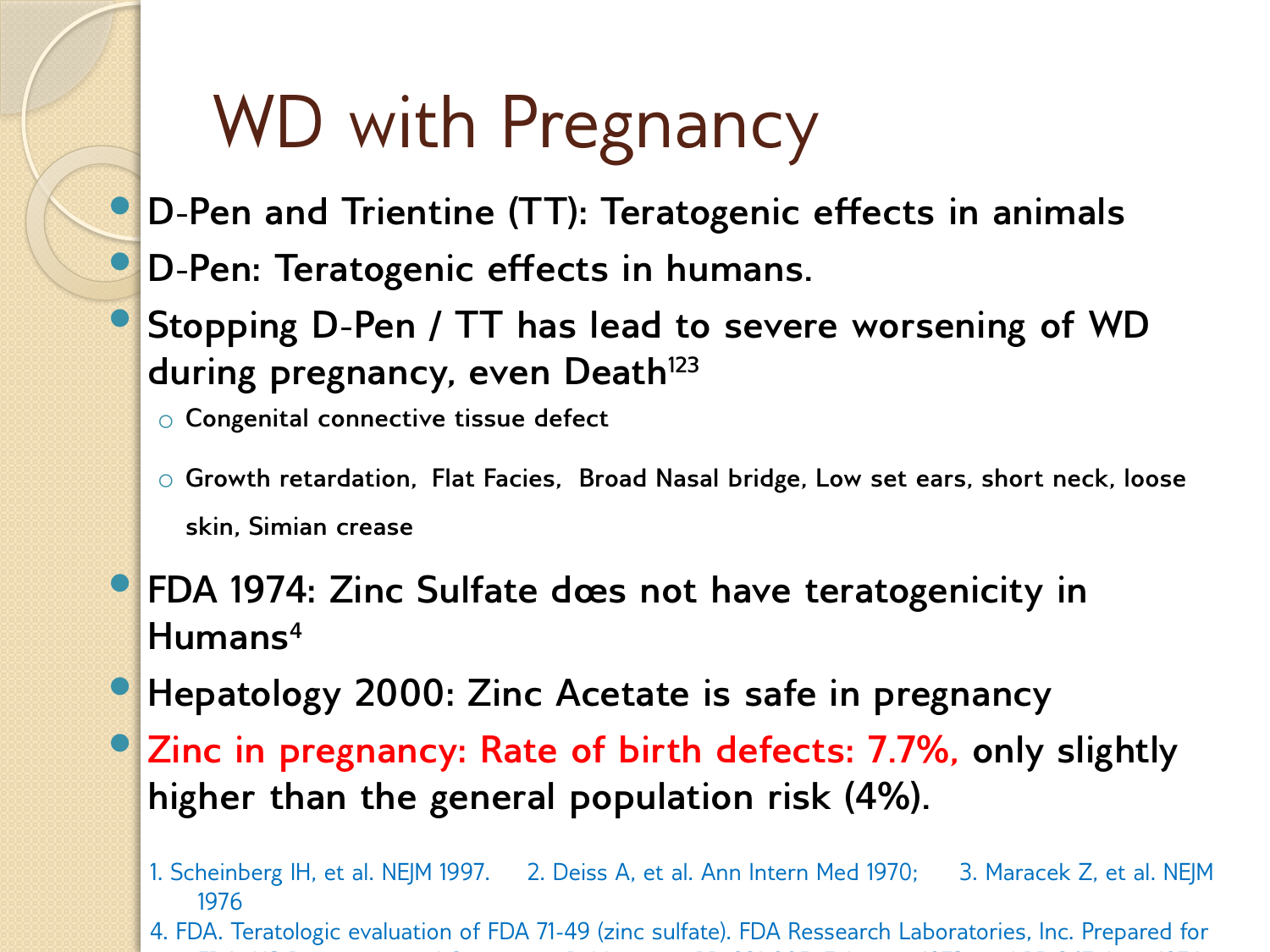

# WD with Pregnancy
D-Pen and Trientine (TT): Teratogenic effects in animals
D-Pen: Teratogenic effects in humans.
Stopping D-Pen / TT has lead to severe worsening of WD during pregnancy, even Death123
Congenital connective tissue defect
Growth retardation, Flat Facies,  Broad Nasal bridge, Low set ears, short neck, loose skin, Simian crease
FDA 1974: Zinc Sulfate does not have teratogenicity in Humans4
Hepatology 2000: Zinc Acetate is safe in pregnancy
Zinc in pregnancy: Rate of birth defects: 7.7%, only slightly higher than the general population risk (4%).
1. Scheinberg IH, et al. NEJM 1997.     2. Deiss A, et al. Ann Intern Med 1970; 	3. Maracek Z, et al. NEJM 1976
4. FDA. Teratologic evaluation of FDA 71-49 (zinc sulfate). FDA Ressearch Laboratories, Inc. Prepared for FDA, US Department of Commerce Publications PD-221 805, February 1973, and PB 267, June 1974